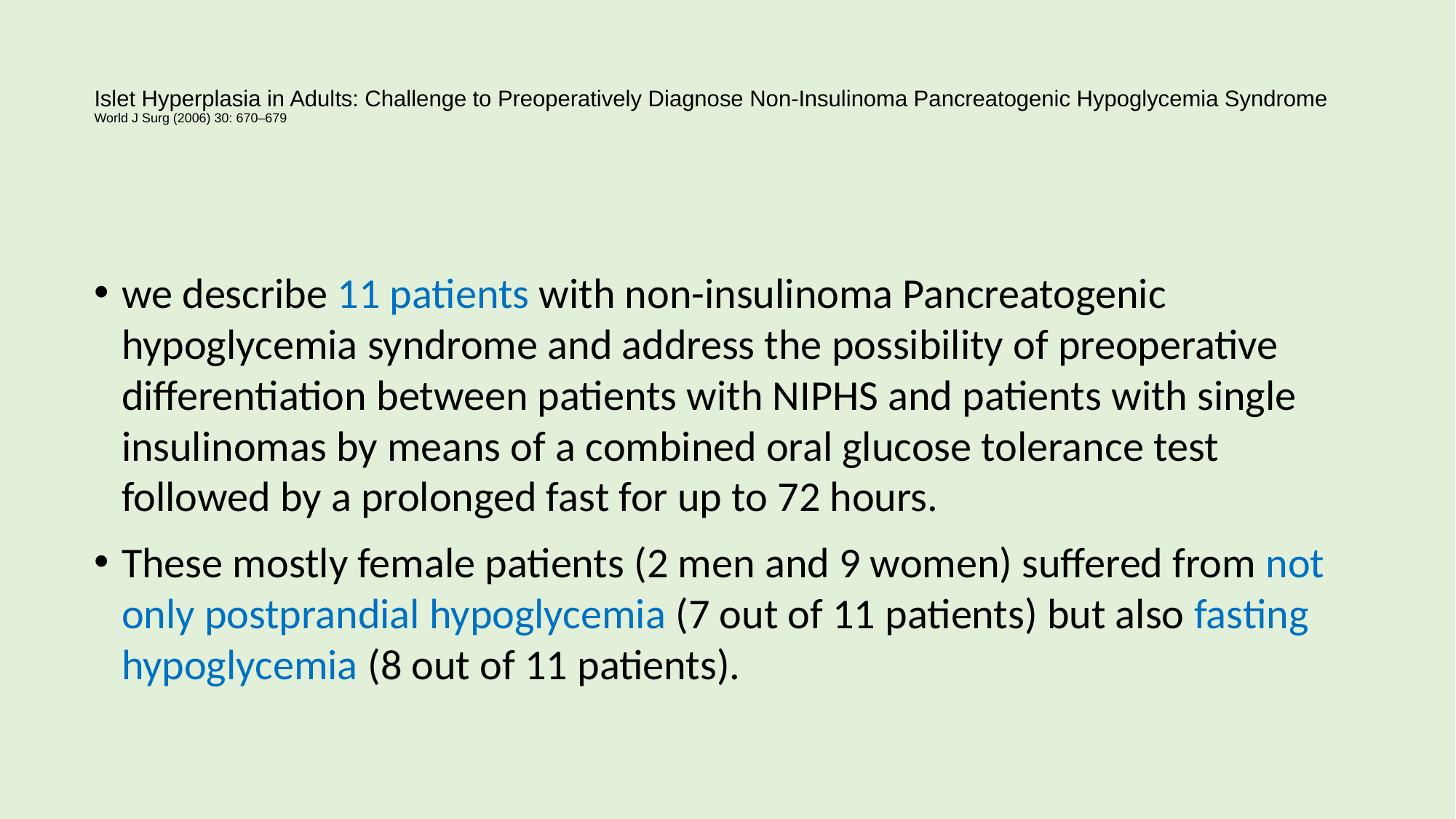

# Islet Hyperplasia in Adults: Challenge to Preoperatively Diagnose Non-Insulinoma Pancreatogenic Hypoglycemia Syndrome World J Surg (2006) 30: 670–679
we describe 11 patients with non-insulinoma Pancreatogenic hypoglycemia syndrome and address the possibility of preoperative differentiation between patients with NIPHS and patients with single insulinomas by means of a combined oral glucose tolerance test followed by a prolonged fast for up to 72 hours.
These mostly female patients (2 men and 9 women) suffered from not only postprandial hypoglycemia (7 out of 11 patients) but also fasting hypoglycemia (8 out of 11 patients).